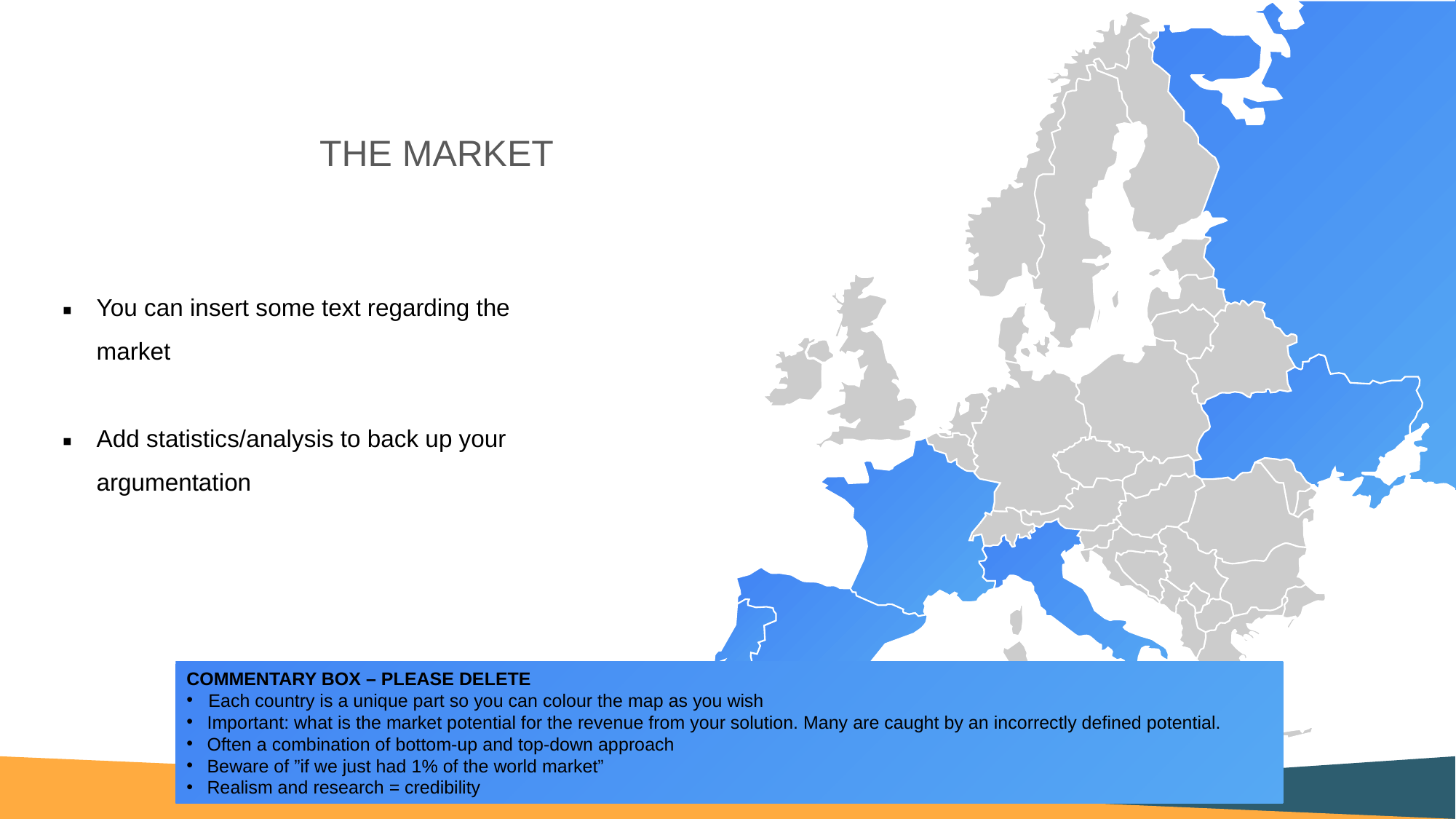

THE MARKET
You can insert some text regarding the market

Add statistics/analysis to back up your argumentation
COMMENTARY BOX – PLEASE DELETE
Each country is a unique part so you can colour the map as you wish
Important: what is the market potential for the revenue from your solution. Many are caught by an incorrectly defined potential.
Often a combination of bottom-up and top-down approach
Beware of ”if we just had 1% of the world market”
Realism and research = credibility